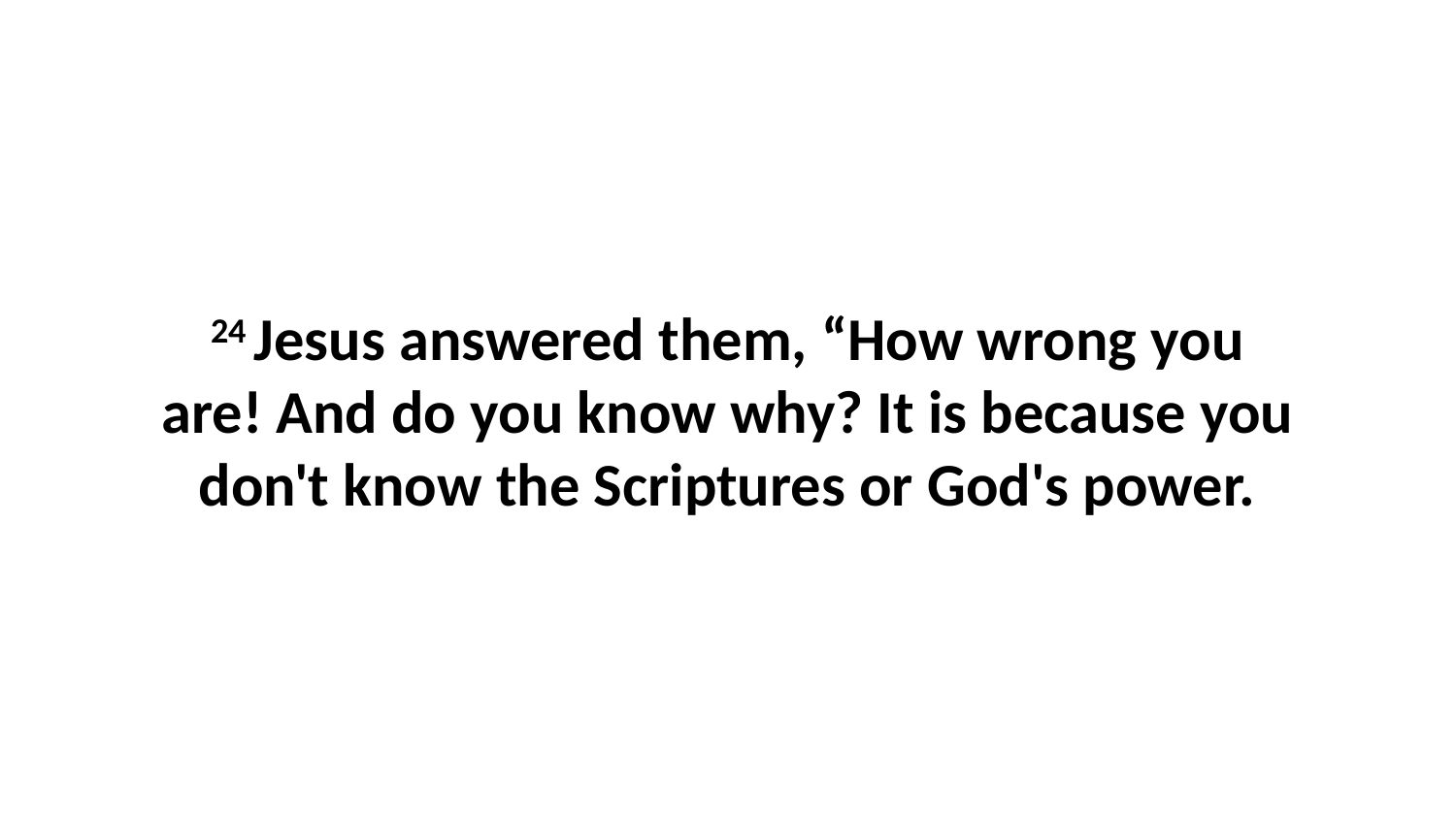

24 Jesus answered them, “How wrong you are! And do you know why? It is because you don't know the Scriptures or God's power.